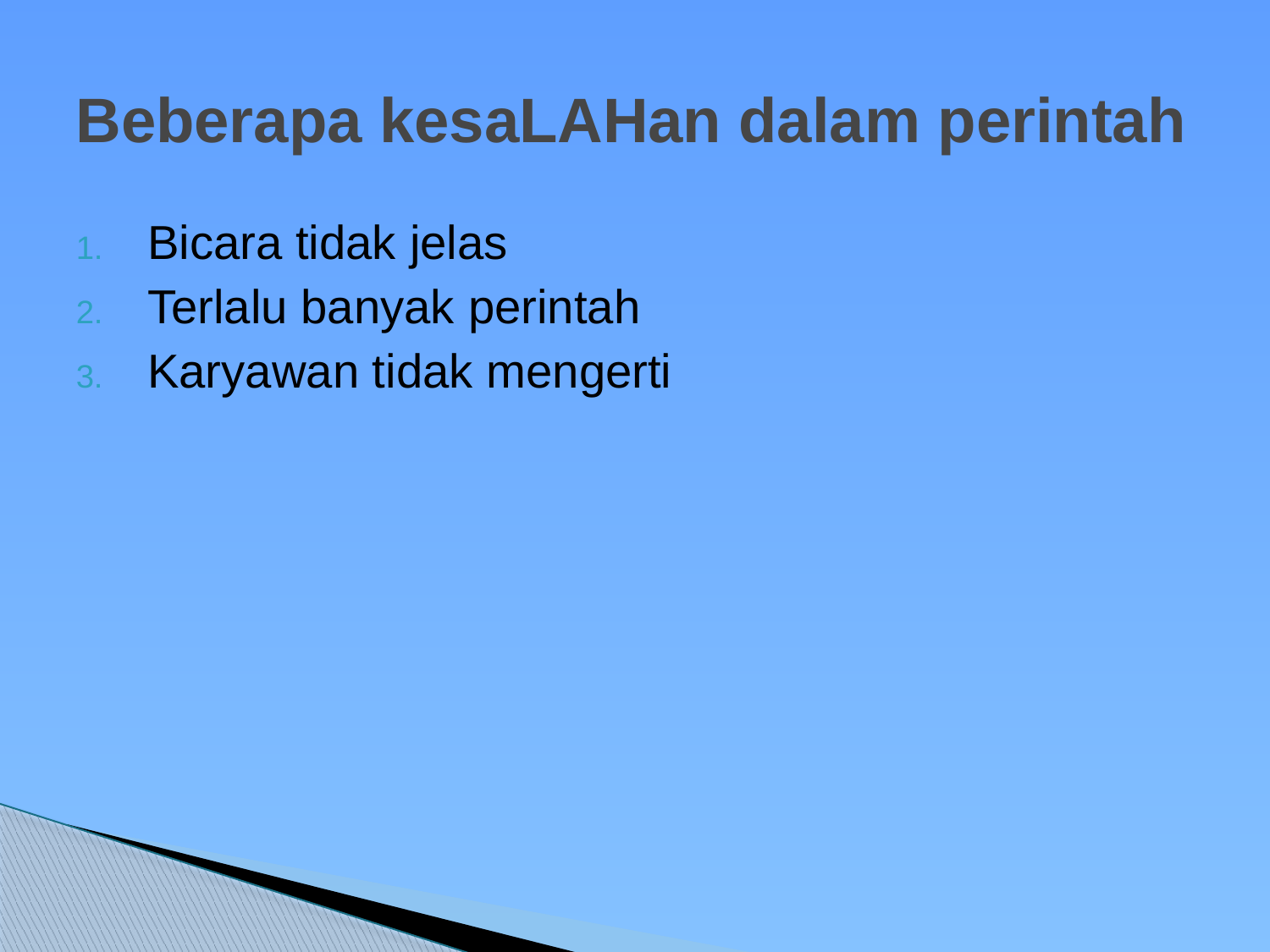

# Beberapa kesaLAHan dalam perintah
Bicara tidak jelas
Terlalu banyak perintah
Karyawan tidak mengerti